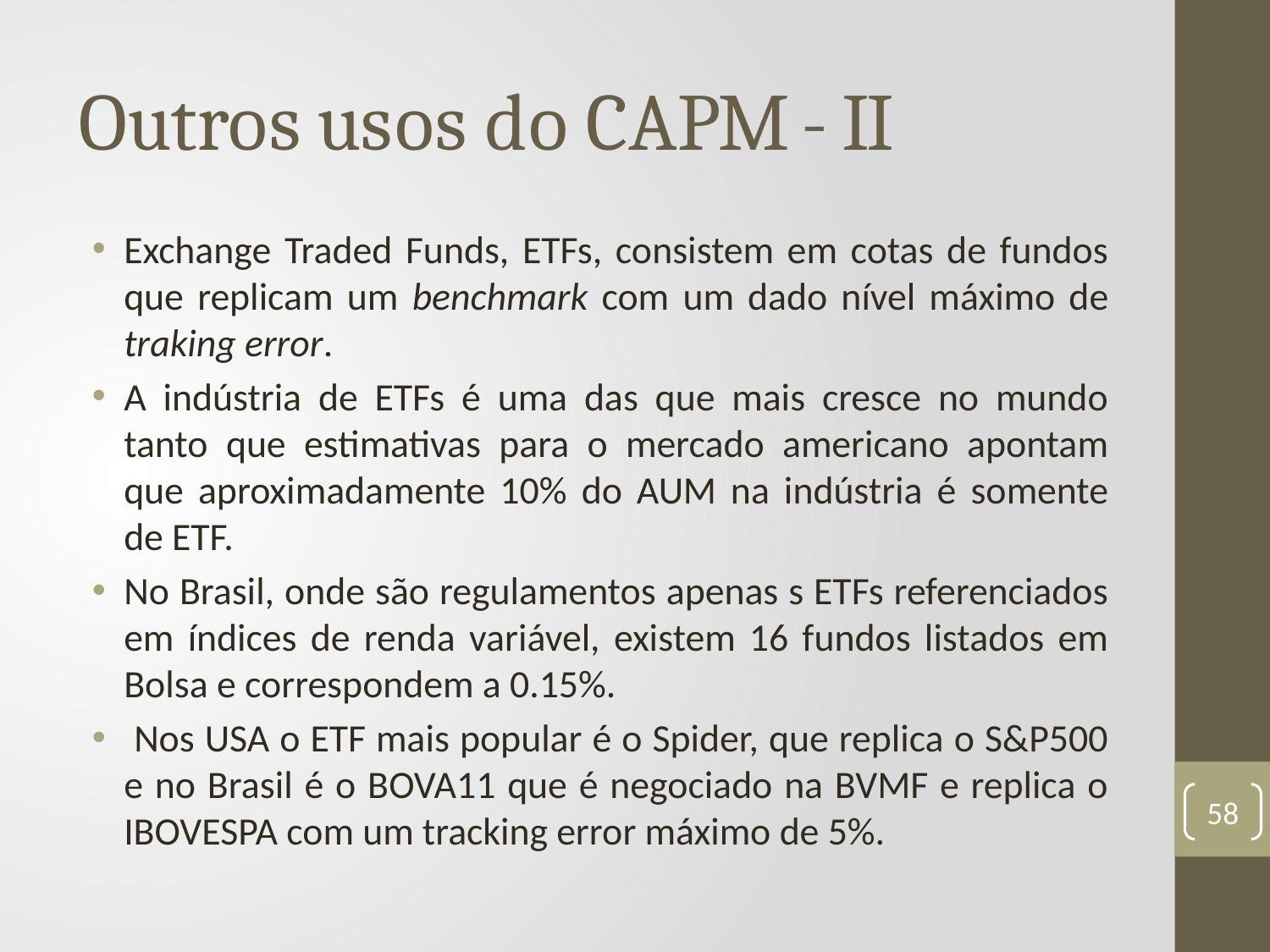

# Outros usos do CAPM - II
Exchange Traded Funds, ETFs, consistem em cotas de fundos que replicam um benchmark com um dado nível máximo de traking error.
A indústria de ETFs é uma das que mais cresce no mundo tanto que estimativas para o mercado americano apontam que aproximadamente 10% do AUM na indústria é somente de ETF.
No Brasil, onde são regulamentos apenas s ETFs referenciados em índices de renda variável, existem 16 fundos listados em Bolsa e correspondem a 0.15%.
 Nos USA o ETF mais popular é o Spider, que replica o S&P500 e no Brasil é o BOVA11 que é negociado na BVMF e replica o IBOVESPA com um tracking error máximo de 5%.

58